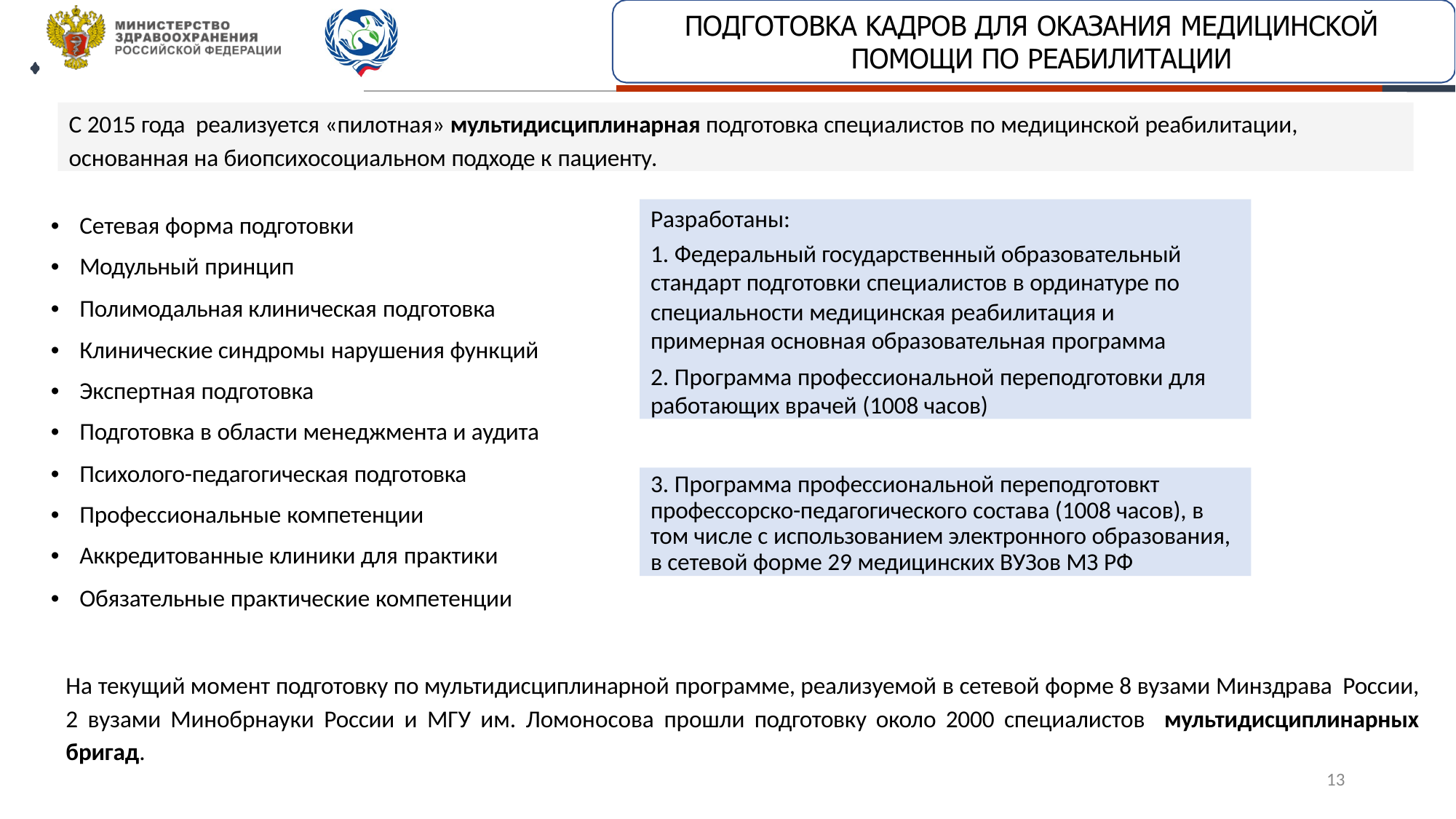

# ПОДГОТОВКА КАДРОВ ДЛЯ ОКАЗАНИЯ МЕДИЦИНСКОЙ  ПОМОЩИ ПО РЕАБИЛИТАЦИИ

С 2015 года реализуется «пилотная» мультидисциплинарная подготовка специалистов по медицинской реабилитации,  основанная на биопсихосоциальном подходе к пациенту.
•	Сетевая форма подготовки
•	Модульный принцип
•	Полимодальная клиническая подготовка
•	Клинические синдромы нарушения функций
•	Экспертная подготовка
•	Подготовка в области менеджмента и аудита
•	Психолого-педагогическая подготовка
•	Профессиональные компетенции
•	Аккредитованные клиники для практики
•	Обязательные практические компетенции
Разработаны:
1. Федеральный государственный образовательный  стандарт подготовки специалистов в ординатуре по  специальности медицинская реабилитация и  примерная основная образовательная программа
2. Программа профессиональной переподготовки для  работающих врачей (1008 часов)
3. Программа профессиональной переподготовкт  профессорско-педагогического состава (1008 часов), в  том числе с использованием электронного образования,  в сетевой форме 29 медицинских ВУЗов МЗ РФ
На текущий момент подготовку по мультидисциплинарной программе, реализуемой в сетевой форме 8 вузами Минздрава  России, 2 вузами Минобрнауки России и МГУ им. Ломоносова прошли подготовку около 2000 специалистов  мультидисциплинарных бригад.
13